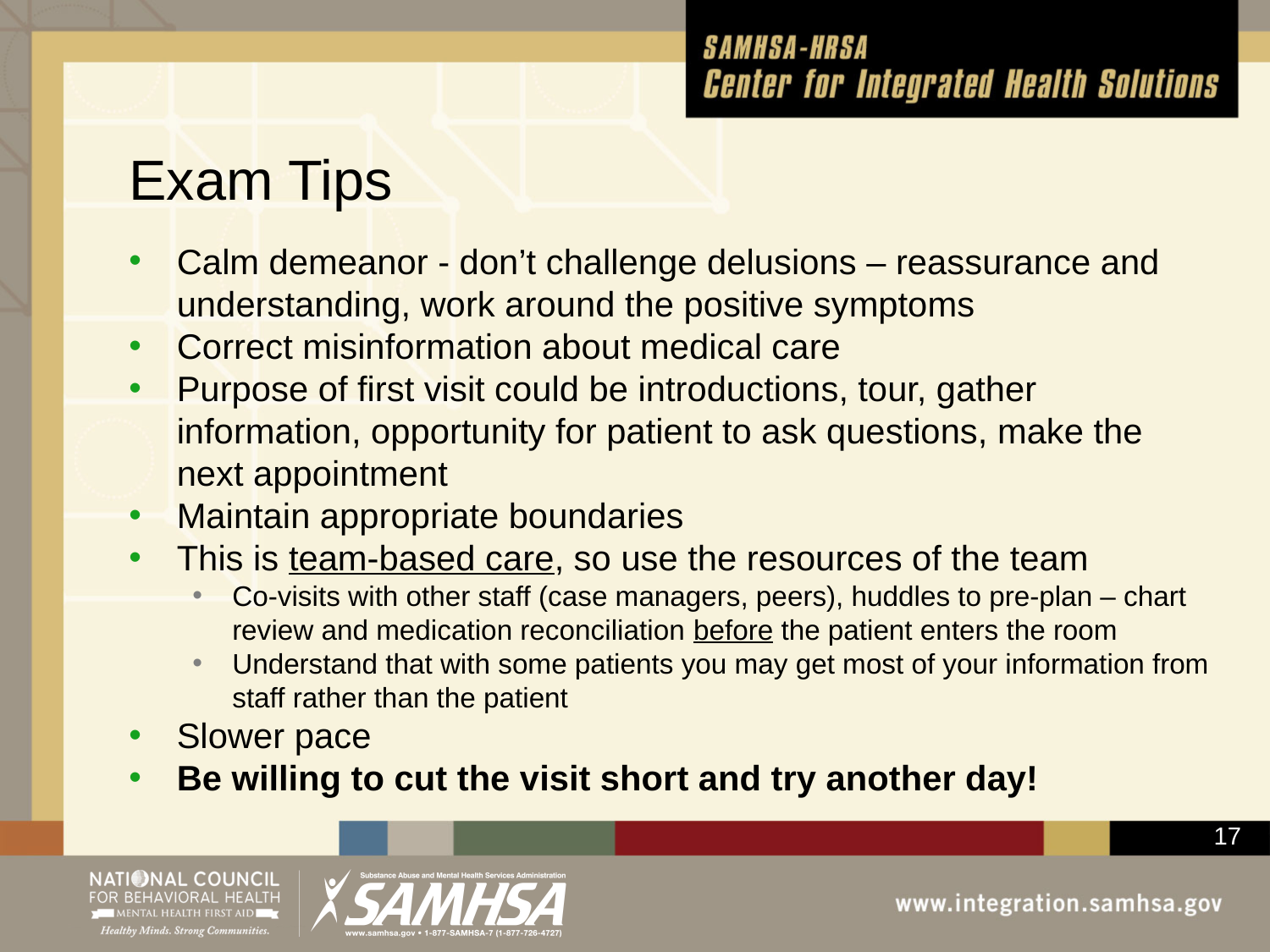

# Exam Tips
Calm demeanor - don’t challenge delusions – reassurance and understanding, work around the positive symptoms
Correct misinformation about medical care
Purpose of first visit could be introductions, tour, gather information, opportunity for patient to ask questions, make the next appointment
Maintain appropriate boundaries
This is team-based care, so use the resources of the team
Co-visits with other staff (case managers, peers), huddles to pre-plan – chart review and medication reconciliation before the patient enters the room
Understand that with some patients you may get most of your information from staff rather than the patient
Slower pace
Be willing to cut the visit short and try another day!